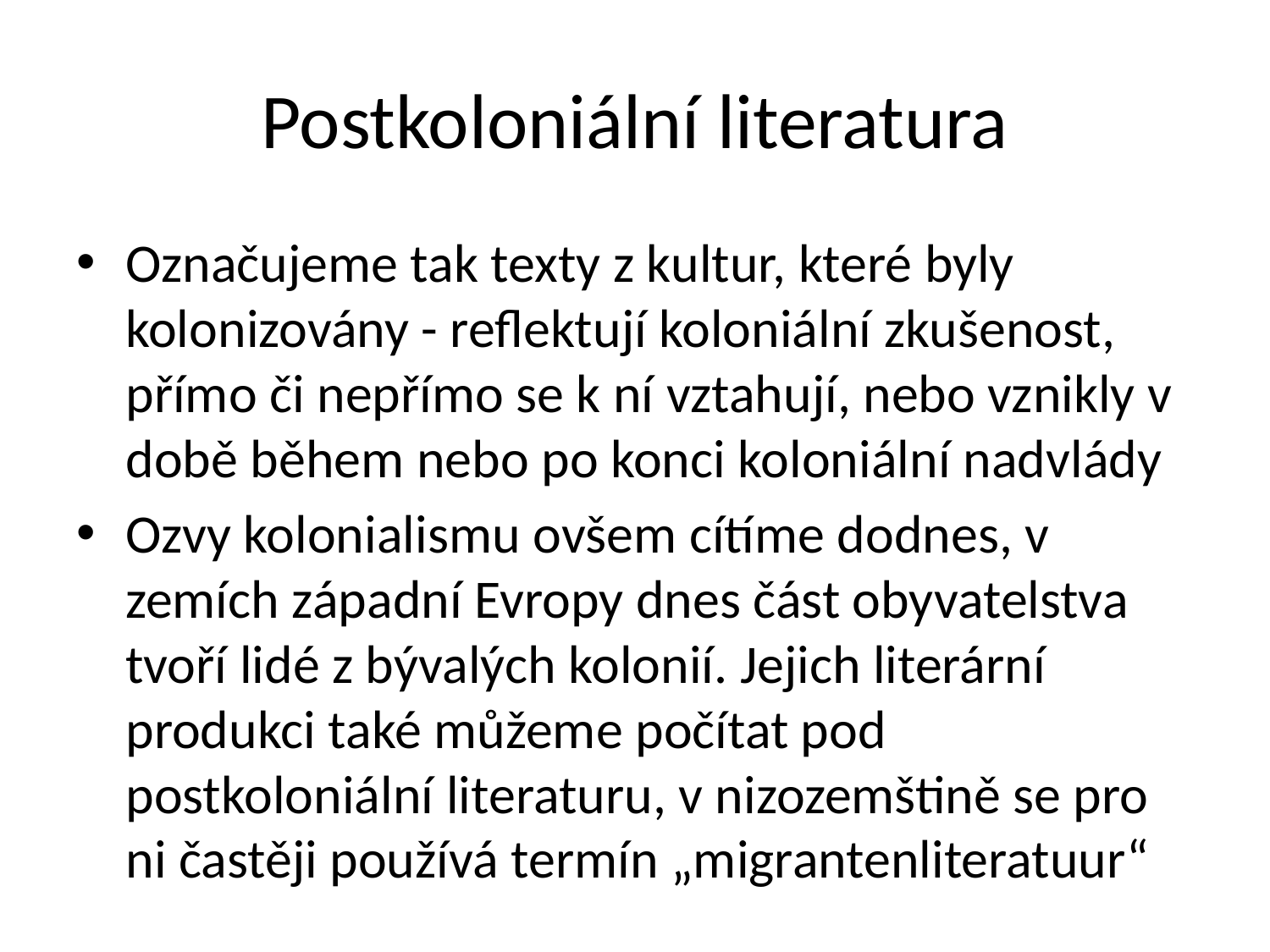

# Postkoloniální literatura
Označujeme tak texty z kultur, které byly kolonizovány - reflektují koloniální zkušenost, přímo či nepřímo se k ní vztahují, nebo vznikly v době během nebo po konci koloniální nadvlády
Ozvy kolonialismu ovšem cítíme dodnes, v zemích západní Evropy dnes část obyvatelstva tvoří lidé z bývalých kolonií. Jejich literární produkci také můžeme počítat pod postkoloniální literaturu, v nizozemštině se pro ni častěji používá termín „migrantenliteratuur“